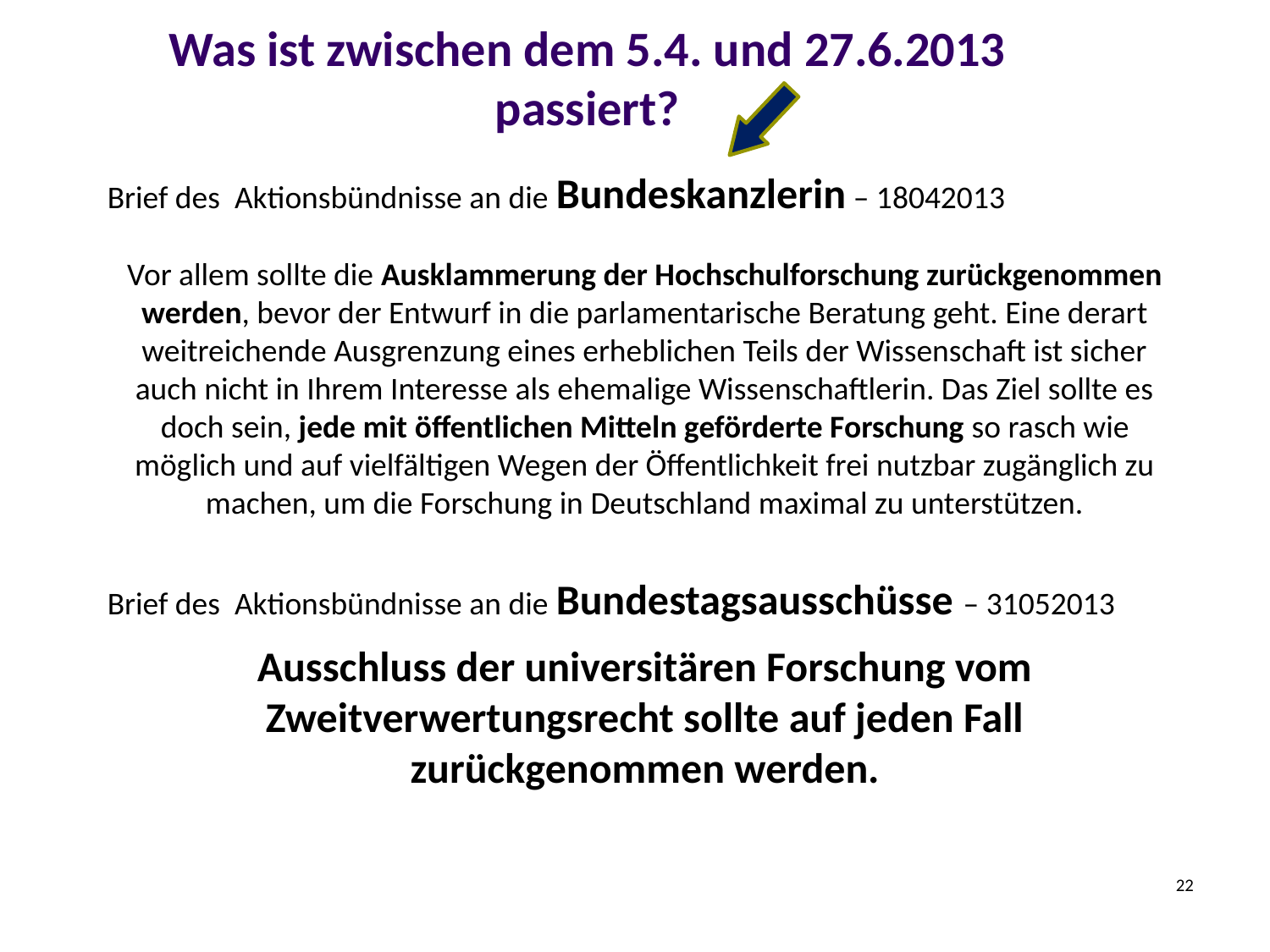

# Was ist zwischen dem 5.4. und 27.6.2013 passiert?

Brief des  Aktionsbündnisse an die Bundeskanzlerin – 18042013
Vor allem sollte die Ausklammerung der Hochschulforschung zurückgenommen werden, bevor der Entwurf in die parlamentarische Beratung geht. Eine derart weitreichende Ausgrenzung eines erheblichen Teils der Wissenschaft ist sicher auch nicht in Ihrem Interesse als ehemalige Wissenschaftlerin. Das Ziel sollte es doch sein, jede mit öffentlichen Mitteln geförderte Forschung so rasch wie möglich und auf vielfältigen Wegen der Öffentlichkeit frei nutzbar zugänglich zu machen, um die Forschung in Deutschland maximal zu unterstützen.
Brief des  Aktionsbündnisse an die Bundestagsausschüsse – 31052013
Ausschluss der universitären Forschung vom Zweitverwertungsrecht sollte auf jeden Fall zurückgenommen werden.
22